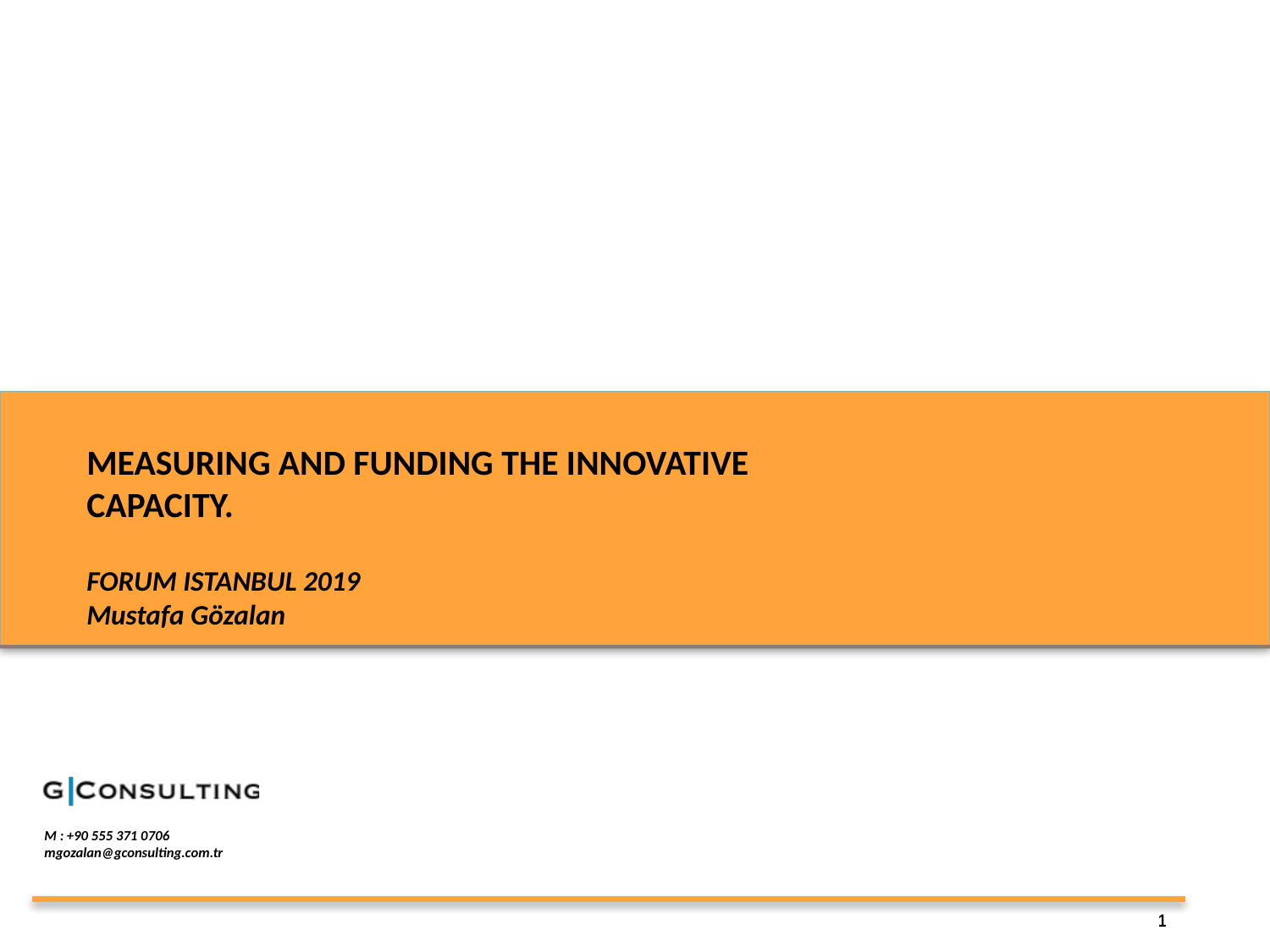

MEASURING AND FUNDING THE INNOVATIVE CAPACITY.

FORUM ISTANBUL 2019
Mustafa Gözalan
1